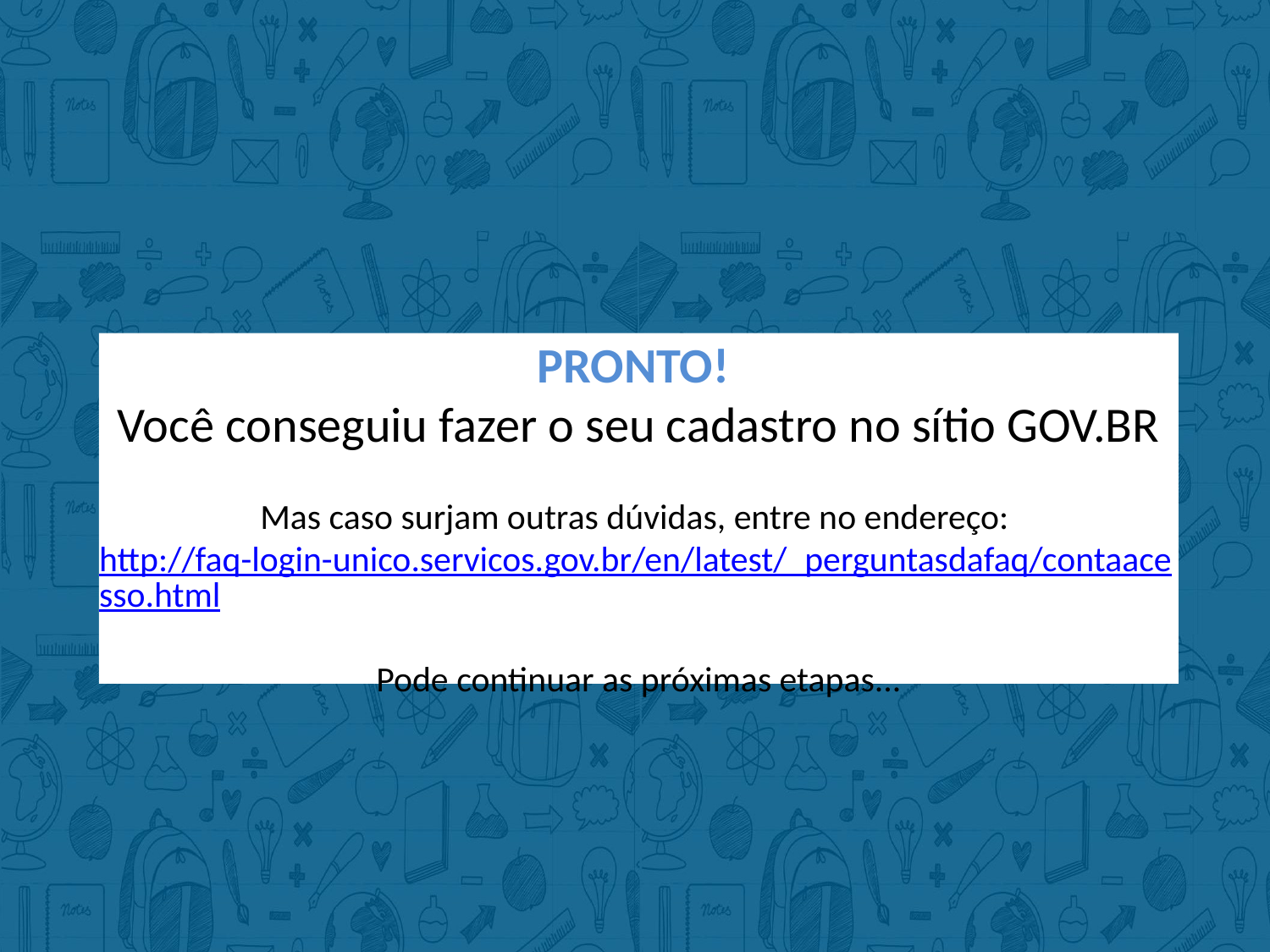

PRONTO!
Você conseguiu fazer o seu cadastro no sítio GOV.BR

Mas caso surjam outras dúvidas, entre no endereço: http://faq-login-unico.servicos.gov.br/en/latest/_perguntasdafaq/contaacesso.html

Pode continuar as próximas etapas...